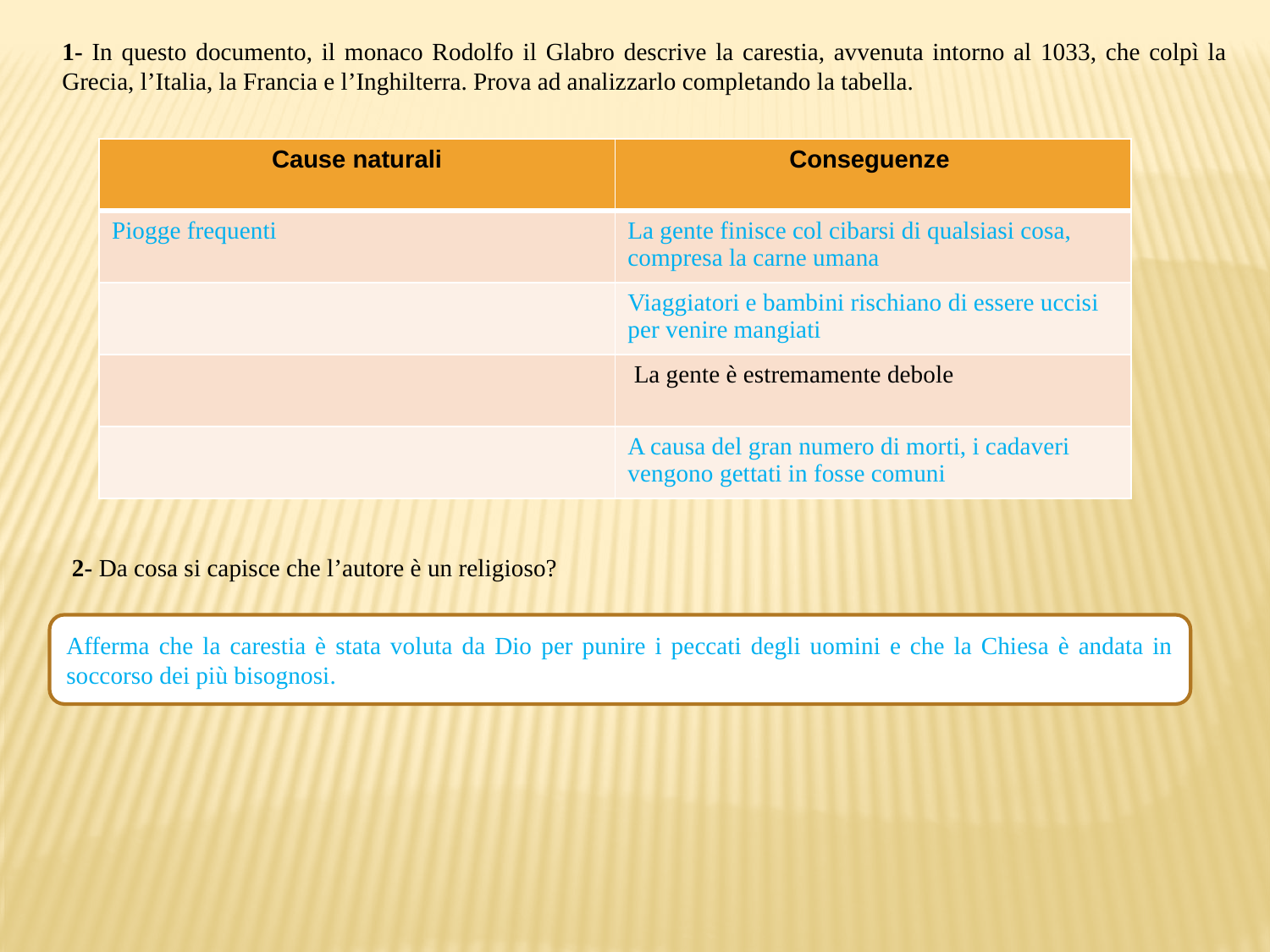

1- In questo documento, il monaco Rodolfo il Glabro descrive la carestia, avvenuta intorno al 1033, che colpì la Grecia, l’Italia, la Francia e l’Inghilterra. Prova ad analizzarlo completando la tabella.
| Cause naturali | Conseguenze |
| --- | --- |
| Piogge frequenti | La gente finisce col cibarsi di qualsiasi cosa, compresa la carne umana |
|  | Viaggiatori e bambini rischiano di essere uccisi per venire mangiati |
|  | La gente è estremamente debole |
|  | A causa del gran numero di morti, i cadaveri vengono gettati in fosse comuni |
2- Da cosa si capisce che l’autore è un religioso?
Afferma che la carestia è stata voluta da Dio per punire i peccati degli uomini e che la Chiesa è andata in soccorso dei più bisognosi.